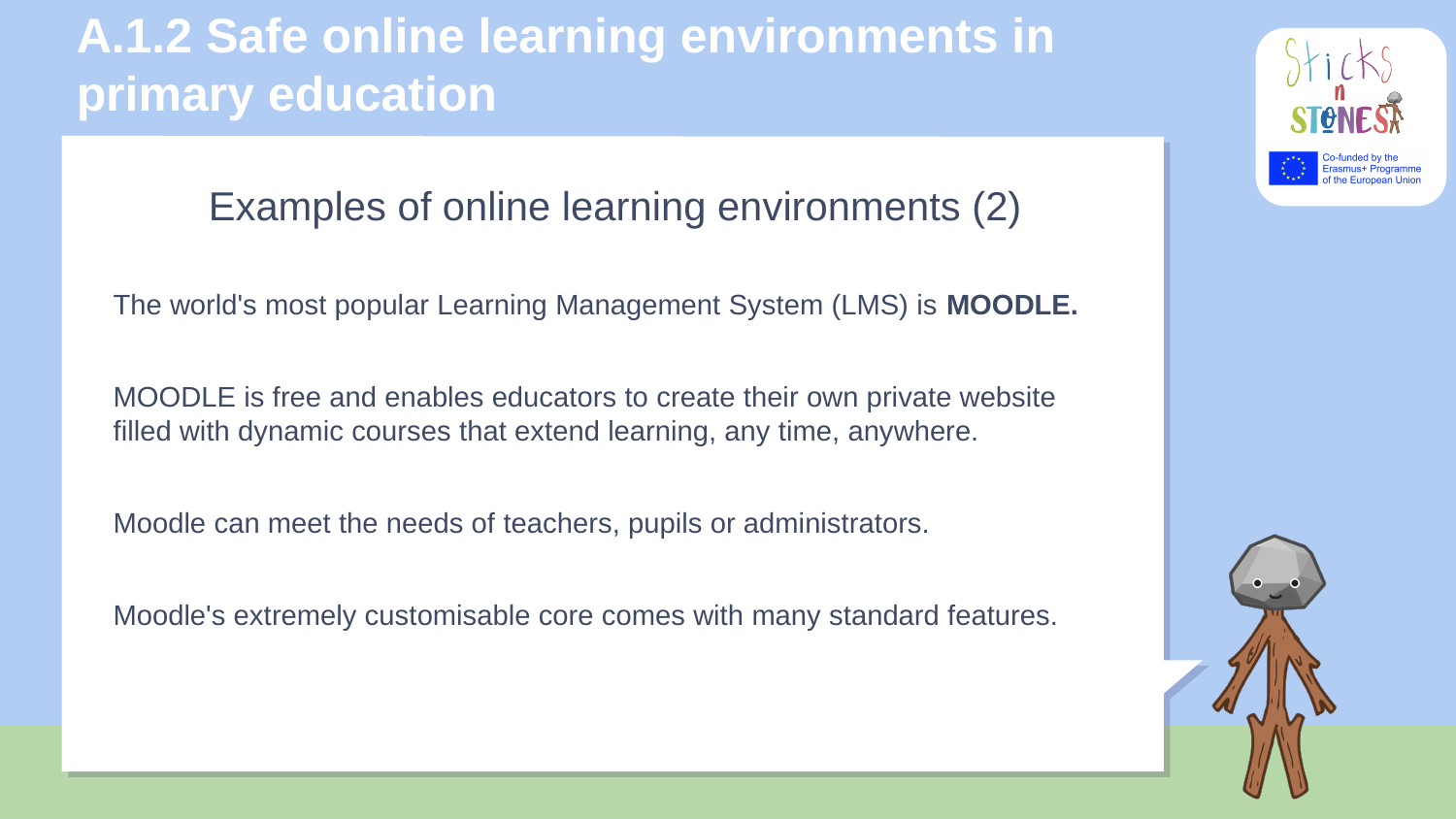

# A.1.2 Safe online learning environments in primary education
Examples of online learning environments (2)

The world's most popular Learning Management System (LMS) is MOODLE.

MOODLE is free and enables educators to create their own private website filled with dynamic courses that extend learning, any time, anywhere.

Moodle can meet the needs of teachers, pupils or administrators.

Moodle's extremely customisable core comes with many standard features.